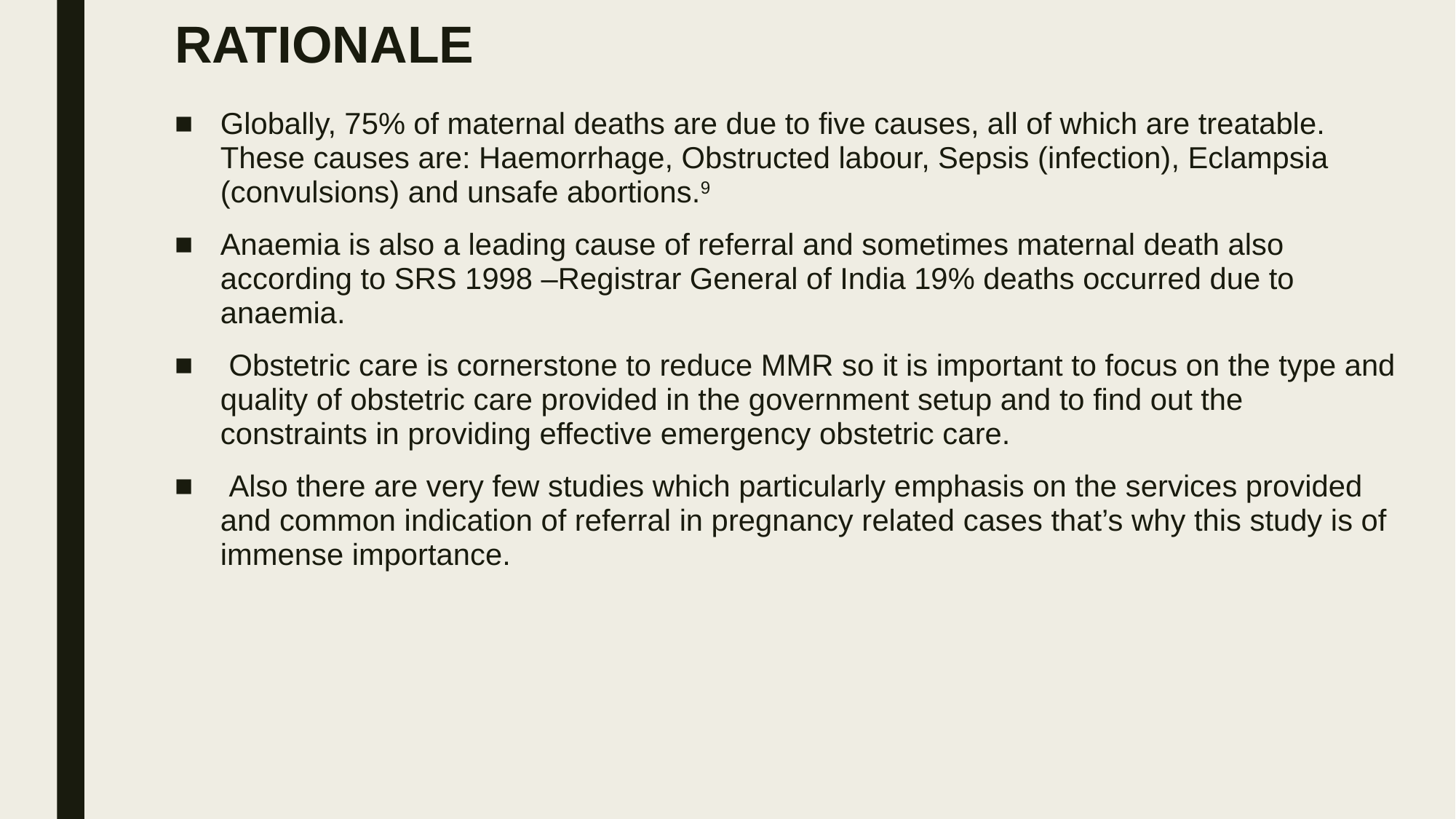

# RATIONALE
Globally, 75% of maternal deaths are due to five causes, all of which are treatable. These causes are: Haemorrhage, Obstructed labour, Sepsis (infection), Eclampsia (convulsions) and unsafe abortions.9
Anaemia is also a leading cause of referral and sometimes maternal death also according to SRS 1998 –Registrar General of India 19% deaths occurred due to anaemia.
 Obstetric care is cornerstone to reduce MMR so it is important to focus on the type and quality of obstetric care provided in the government setup and to find out the constraints in providing effective emergency obstetric care.
 Also there are very few studies which particularly emphasis on the services provided and common indication of referral in pregnancy related cases that’s why this study is of immense importance.